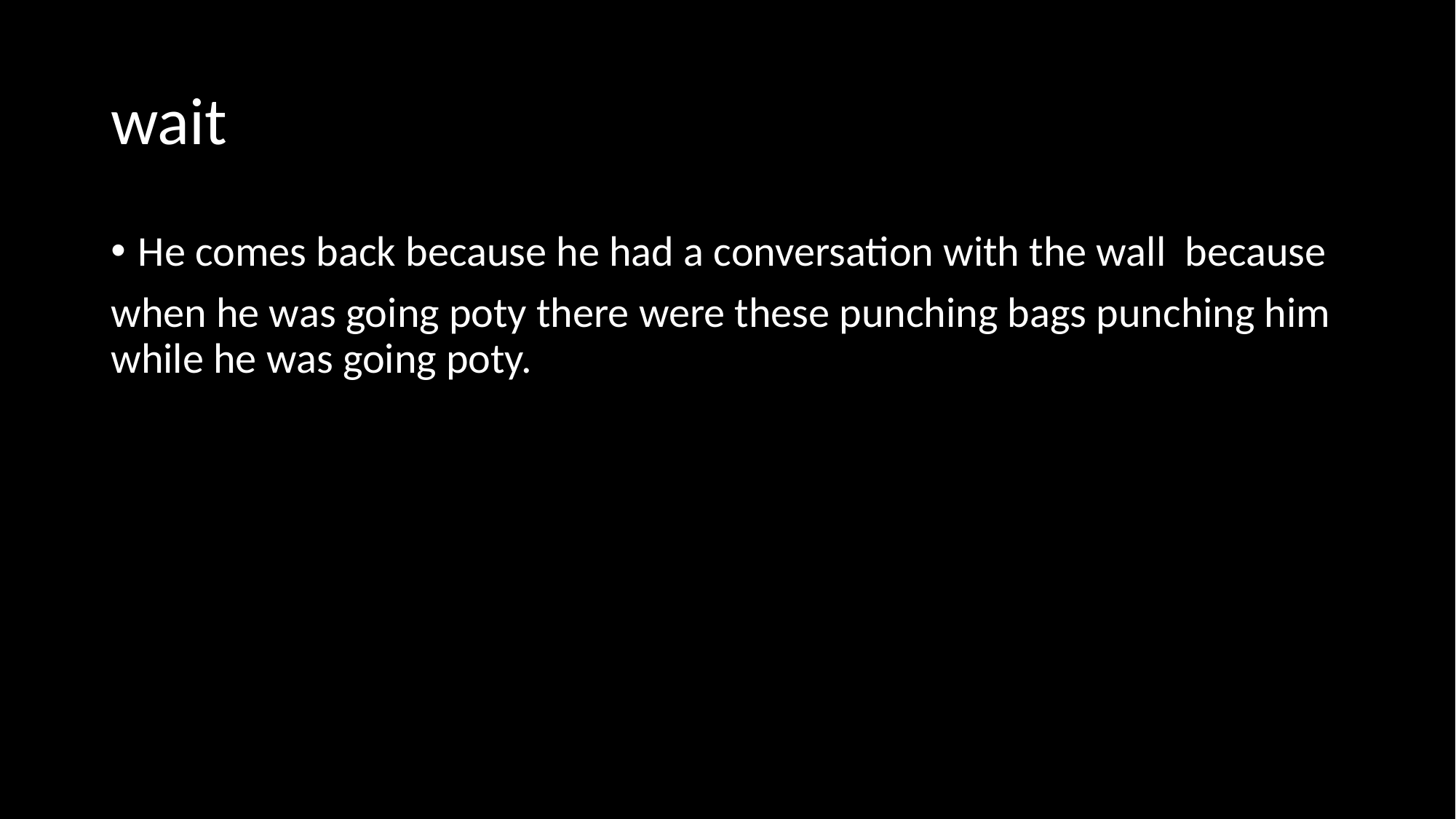

# wait
He comes back because he had a conversation with the wall  because
when he was going poty there were these punching bags punching him while he was going poty.